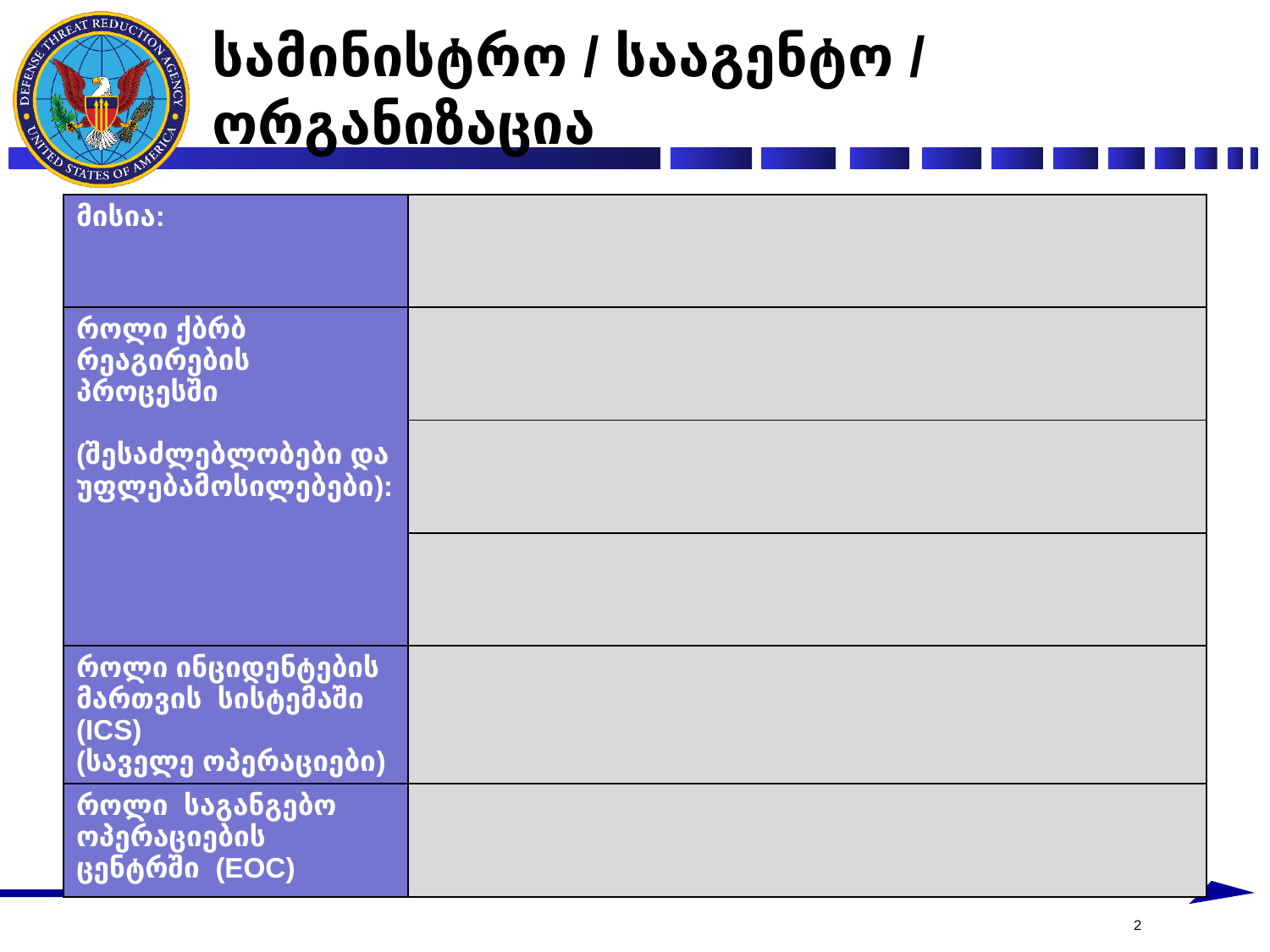

# სამინისტრო / სააგენტო / ორგანიზაცია
| მისია: |  |
| --- | --- |
| როლი ქბრბ რეაგირების პროცესში (შესაძლებლობები და უფლებამოსილებები): |  |
|  |  |
|  |  |
| როლი ინციდენტების მართვის სისტემაში (ICS) (საველე ოპერაციები) |  |
| როლი საგანგებო ოპერაციების ცენტრში (EOC) |  |
2